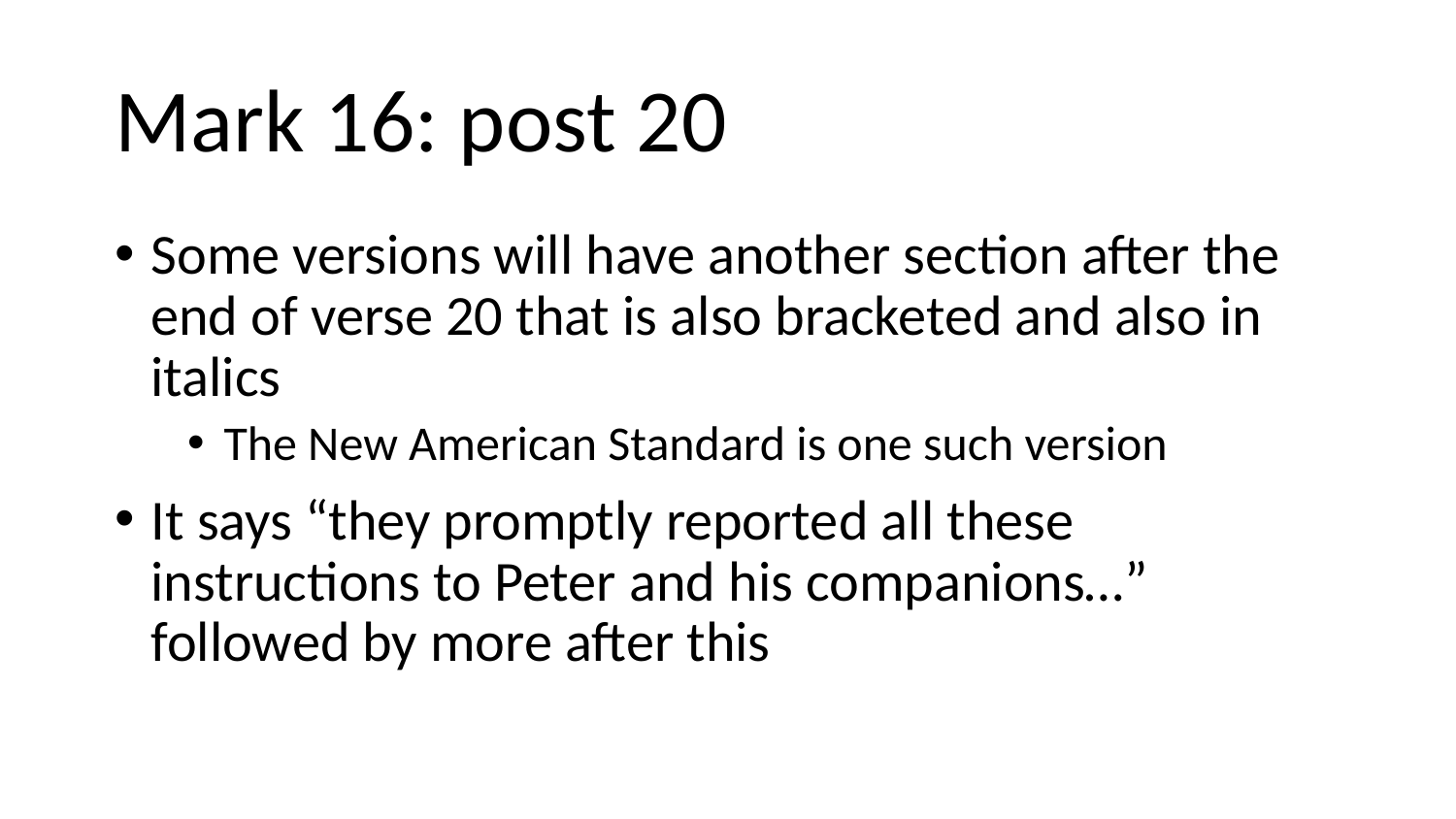

# Mark 16: post 20
Some versions will have another section after the end of verse 20 that is also bracketed and also in italics
The New American Standard is one such version
It says “they promptly reported all these instructions to Peter and his companions…” followed by more after this